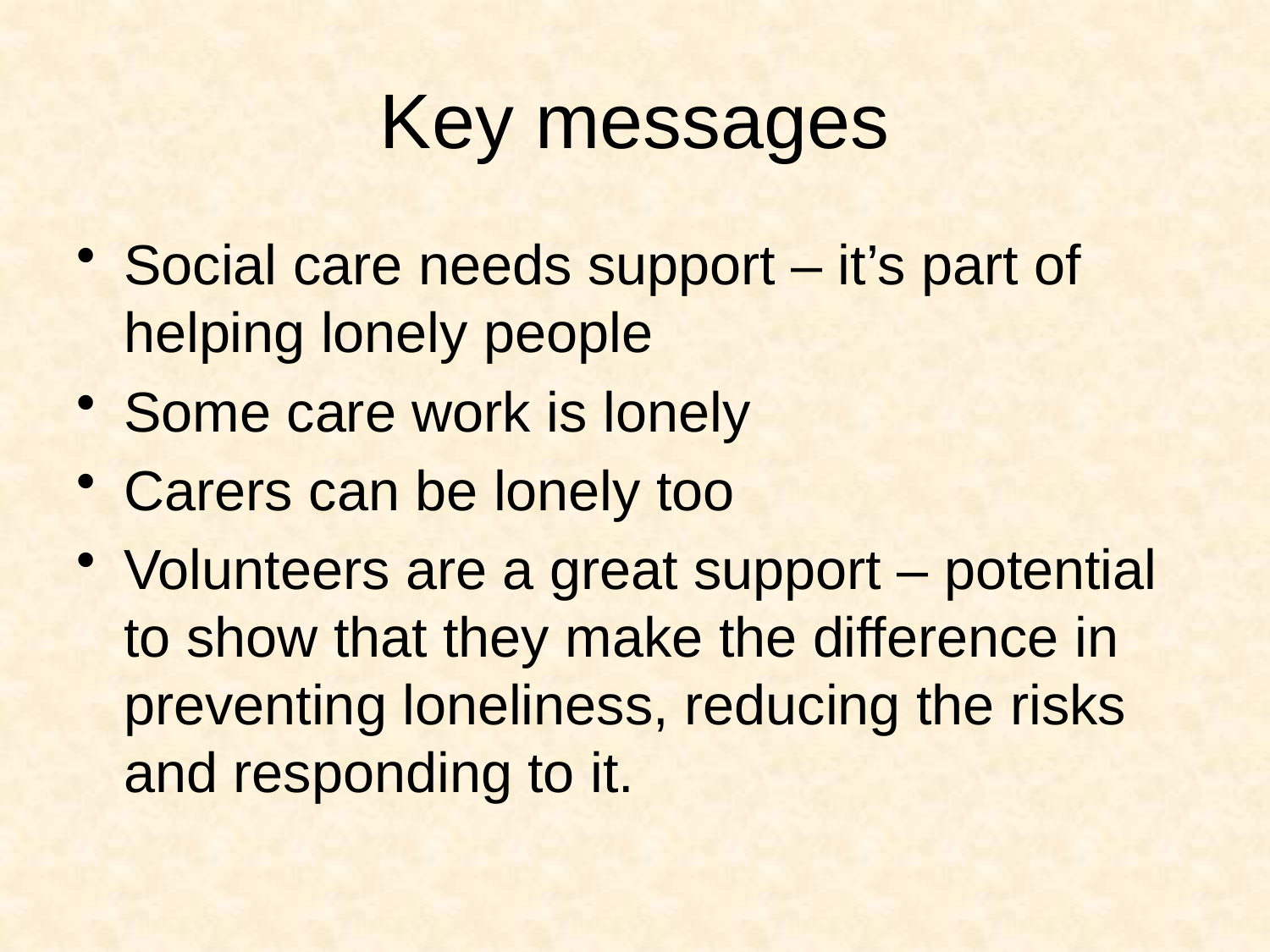

# Key messages
Social care needs support – it’s part of helping lonely people
Some care work is lonely
Carers can be lonely too
Volunteers are a great support – potential to show that they make the difference in preventing loneliness, reducing the risks and responding to it.